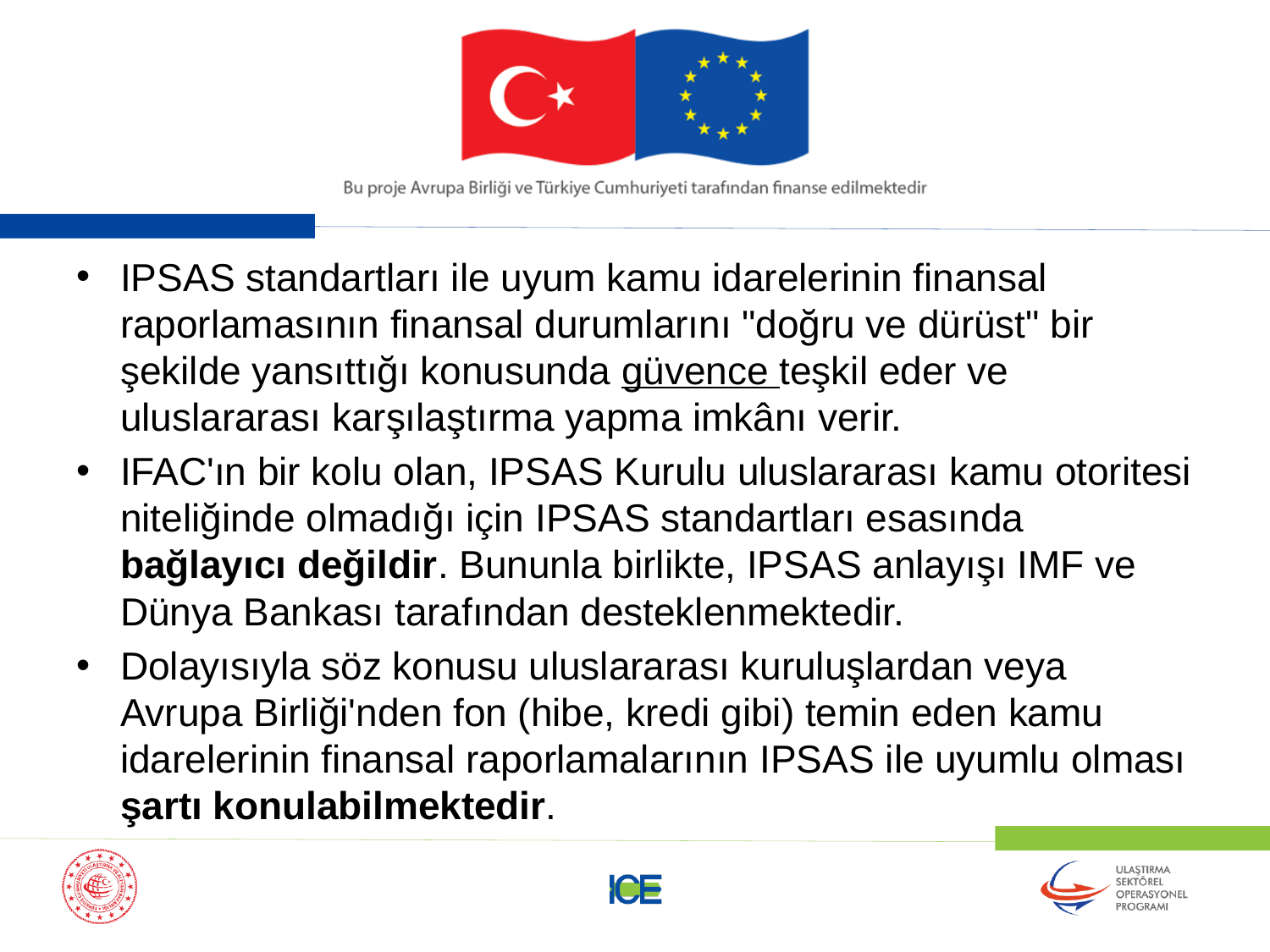

IPSAS standartları ile uyum kamu idarelerinin finansal raporlamasının finansal durumlarını "doğru ve dürüst" bir şekilde yansıttığı konusunda güvence teşkil eder ve uluslararası karşılaştırma yapma imkânı verir.
IFAC'ın bir kolu olan, IPSAS Kurulu uluslararası kamu otoritesi niteliğinde olmadığı için IPSAS standartları esasında bağlayıcı değildir. Bununla birlikte, IPSAS anlayışı IMF ve Dünya Bankası tarafından desteklenmektedir.
Dolayısıyla söz konusu uluslararası kuruluşlardan veya Avrupa Birliği'nden fon (hibe, kredi gibi) temin eden kamu idarelerinin finansal raporlamalarının IPSAS ile uyumlu olması şartı konulabilmektedir.